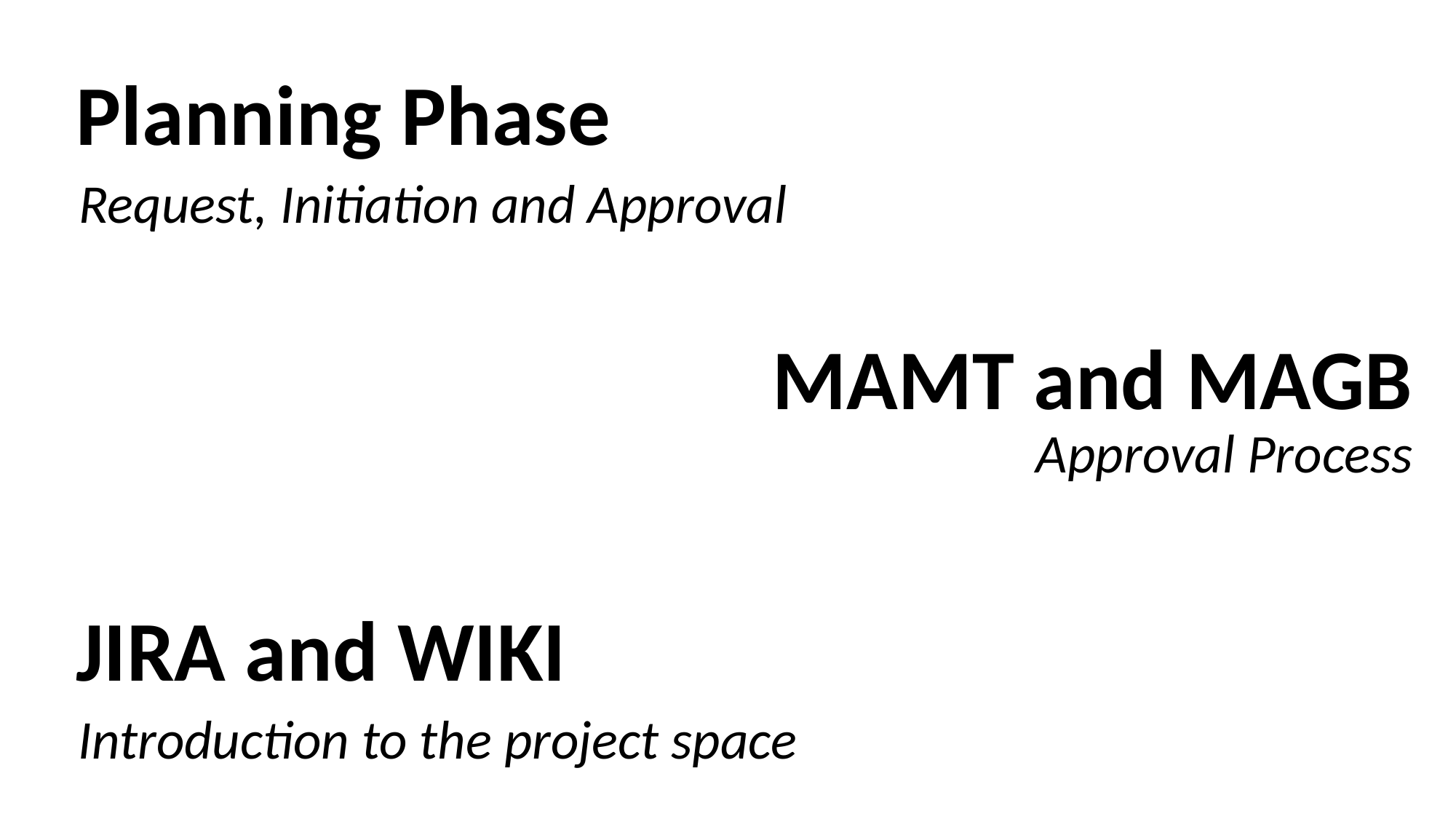

Planning Phase

Request, Initiation and Approval
MAMT and MAGB

Approval Process
JIRA and WIKI

Introduction to the project space